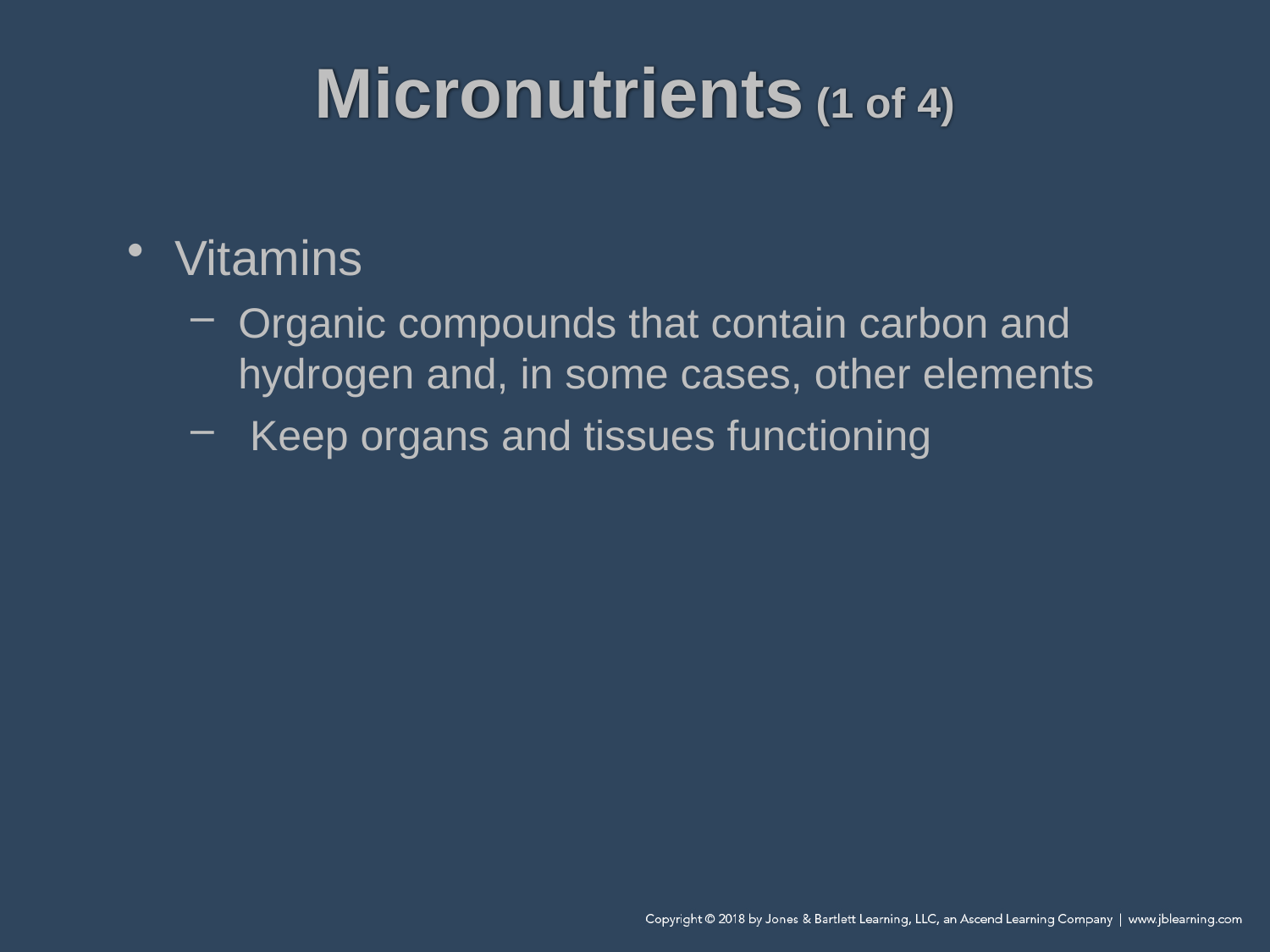

# Micronutrients (1 of 4)
Vitamins
Organic compounds that contain carbon and hydrogen and, in some cases, other elements
 Keep organs and tissues functioning